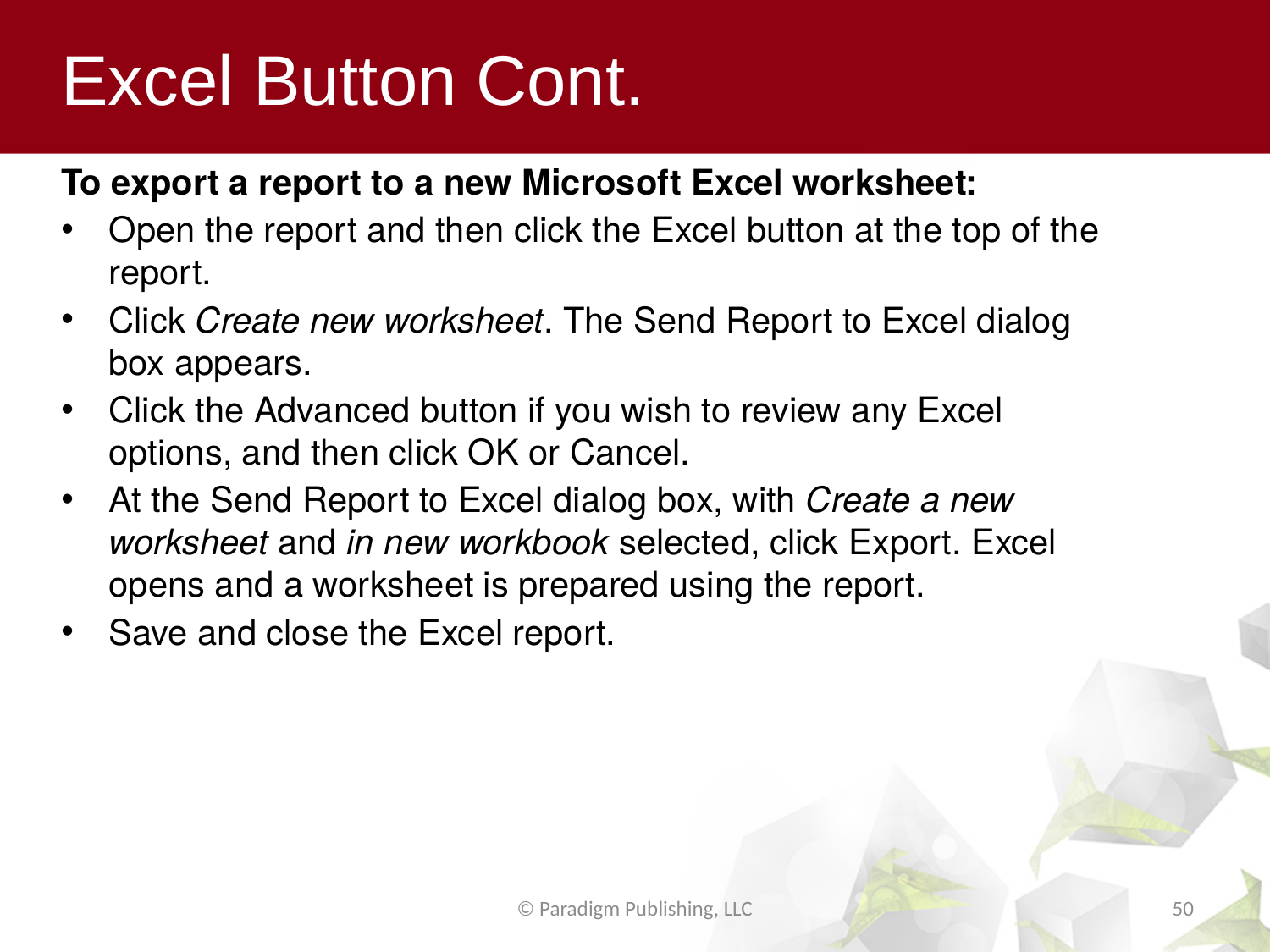

# Excel Button Cont.
To export a report to a new Microsoft Excel worksheet:
Open the report and then click the Excel button at the top of the report.
Click Create new worksheet. The Send Report to Excel dialog box appears.
Click the Advanced button if you wish to review any Excel options, and then click OK or Cancel.
At the Send Report to Excel dialog box, with Create a new worksheet and in new workbook selected, click Export. Excel opens and a worksheet is prepared using the report.
Save and close the Excel report.
© Paradigm Publishing, LLC
50